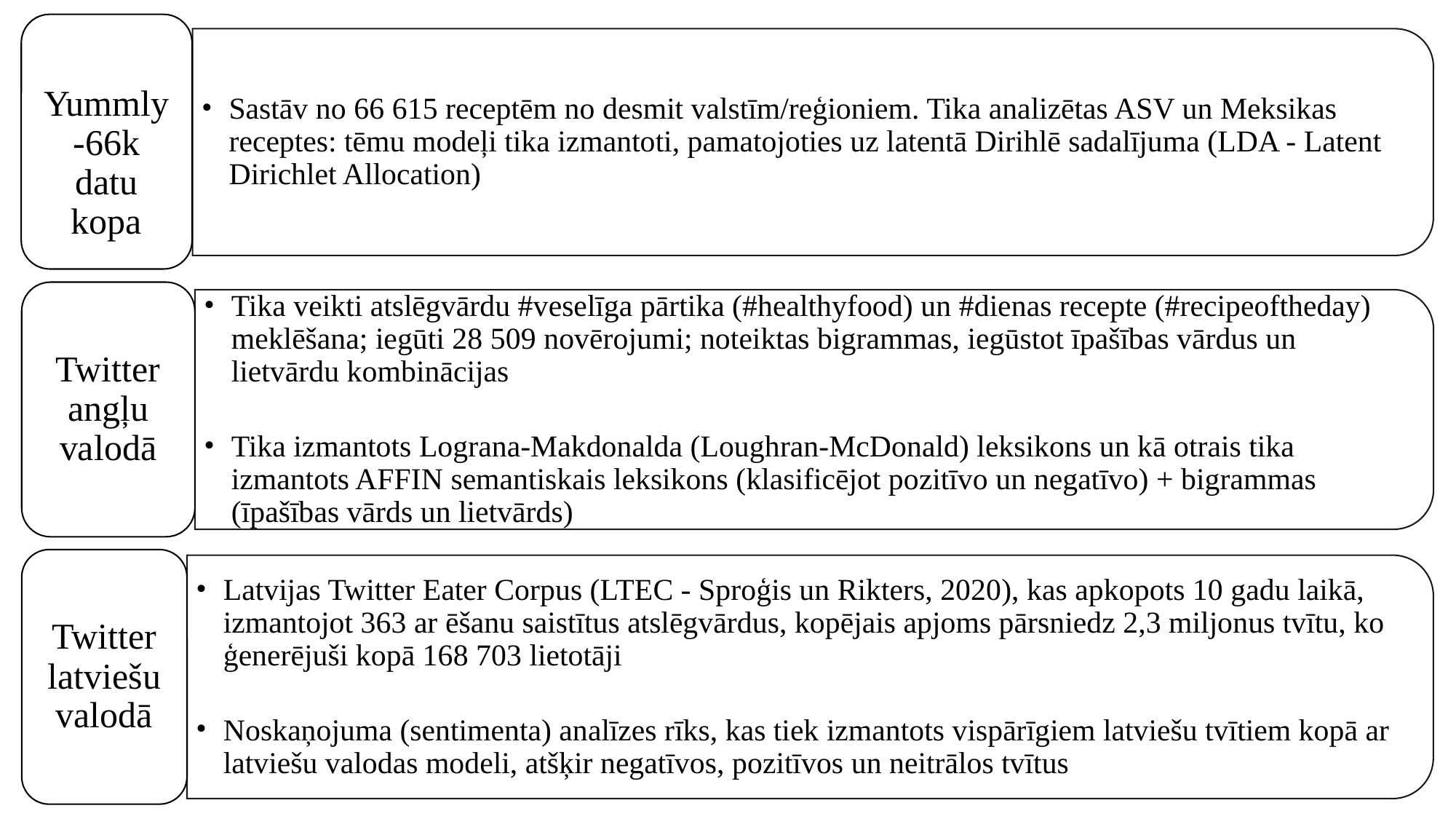

Yummly-66k datu kopa
Sastāv no 66 615 receptēm no desmit valstīm/reģioniem. Tika analizētas ASV un Meksikas receptes: tēmu modeļi tika izmantoti, pamatojoties uz latentā Dirihlē sadalījuma (LDA - Latent Dirichlet Allocation)

Twitter angļu valodā
Tika veikti atslēgvārdu #veselīga pārtika (#healthyfood) un #dienas recepte (#recipeoftheday) meklēšana; iegūti 28 509 novērojumi; noteiktas bigrammas, iegūstot īpašības vārdus un lietvārdu kombinācijas

Tika izmantots Lograna-Makdonalda (Loughran-McDonald) leksikons un kā otrais tika izmantots AFFIN semantiskais leksikons (klasificējot pozitīvo un negatīvo) + bigrammas (īpašības vārds un lietvārds)

Twitter latviešu valodā
Latvijas Twitter Eater Corpus (LTEC - Sproģis un Rikters, 2020), kas apkopots 10 gadu laikā, izmantojot 363 ar ēšanu saistītus atslēgvārdus, kopējais apjoms pārsniedz 2,3 miljonus tvītu, ko ģenerējuši kopā 168 703 lietotāji

Noskaņojuma (sentimenta) analīzes rīks, kas tiek izmantots vispārīgiem latviešu tvītiem kopā ar latviešu valodas modeli, atšķir negatīvos, pozitīvos un neitrālos tvītus